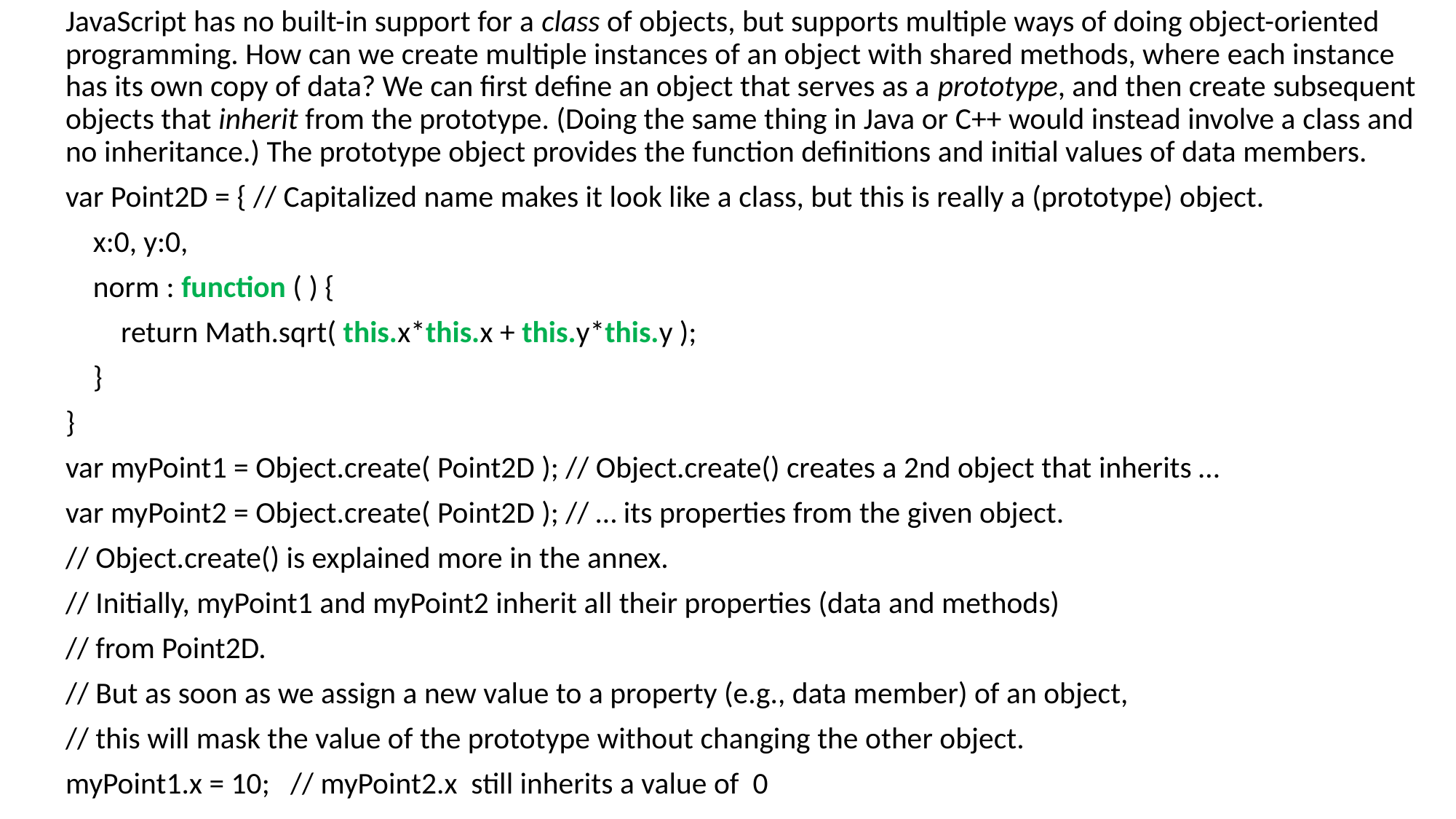

JavaScript has no built-in support for a class of objects, but supports multiple ways of doing object-oriented programming. How can we create multiple instances of an object with shared methods, where each instance has its own copy of data? We can first define an object that serves as a prototype, and then create subsequent objects that inherit from the prototype. (Doing the same thing in Java or C++ would instead involve a class and no inheritance.) The prototype object provides the function definitions and initial values of data members.
var Point2D = { // Capitalized name makes it look like a class, but this is really a (prototype) object.
    x:0, y:0,
    norm : function ( ) {
        return Math.sqrt( this.x*this.x + this.y*this.y );
    }
}
var myPoint1 = Object.create( Point2D ); // Object.create() creates a 2nd object that inherits …
var myPoint2 = Object.create( Point2D ); // … its properties from the given object.
// Object.create() is explained more in the annex.
// Initially, myPoint1 and myPoint2 inherit all their properties (data and methods)
// from Point2D.
// But as soon as we assign a new value to a property (e.g., data member) of an object,
// this will mask the value of the prototype without changing the other object.
myPoint1.x = 10;   // myPoint2.x  still inherits a value of  0